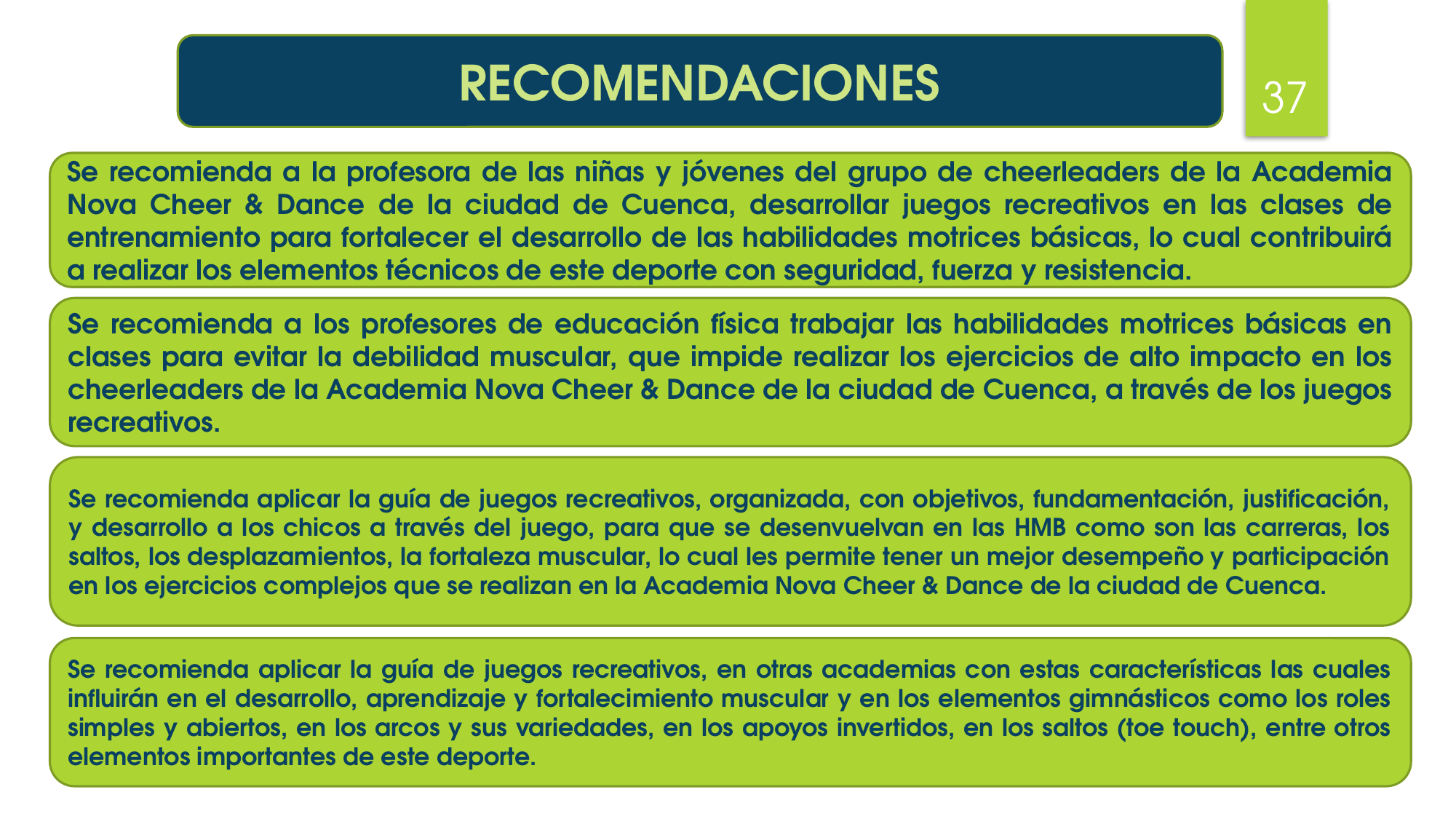

RECOMENDACIONES
37
Se recomienda a la profesora de las niñas y jóvenes del grupo de cheerleaders de la Academia Nova Cheer & Dance de la ciudad de Cuenca, desarrollar juegos recreativos en las clases de entrenamiento para fortalecer el desarrollo de las habilidades motrices básicas, lo cual contribuirá a realizar los elementos técnicos de este deporte con seguridad, fuerza y resistencia.
Se recomienda a los profesores de educación física trabajar las habilidades motrices básicas en clases para evitar la debilidad muscular, que impide realizar los ejercicios de alto impacto en los cheerleaders de la Academia Nova Cheer & Dance de la ciudad de Cuenca, a través de los juegos recreativos.
Se recomienda aplicar la guía de juegos recreativos, organizada, con objetivos, fundamentación, justificación, y desarrollo a los chicos a través del juego, para que se desenvuelvan en las HMB como son las carreras, los saltos, los desplazamientos, la fortaleza muscular, lo cual les permite tener un mejor desempeño y participación en los ejercicios complejos que se realizan en la Academia Nova Cheer & Dance de la ciudad de Cuenca.
Se recomienda aplicar la guía de juegos recreativos, en otras academias con estas características las cuales influirán en el desarrollo, aprendizaje y fortalecimiento muscular y en los elementos gimnásticos como los roles simples y abiertos, en los arcos y sus variedades, en los apoyos invertidos, en los saltos (toe touch), entre otros elementos importantes de este deporte.